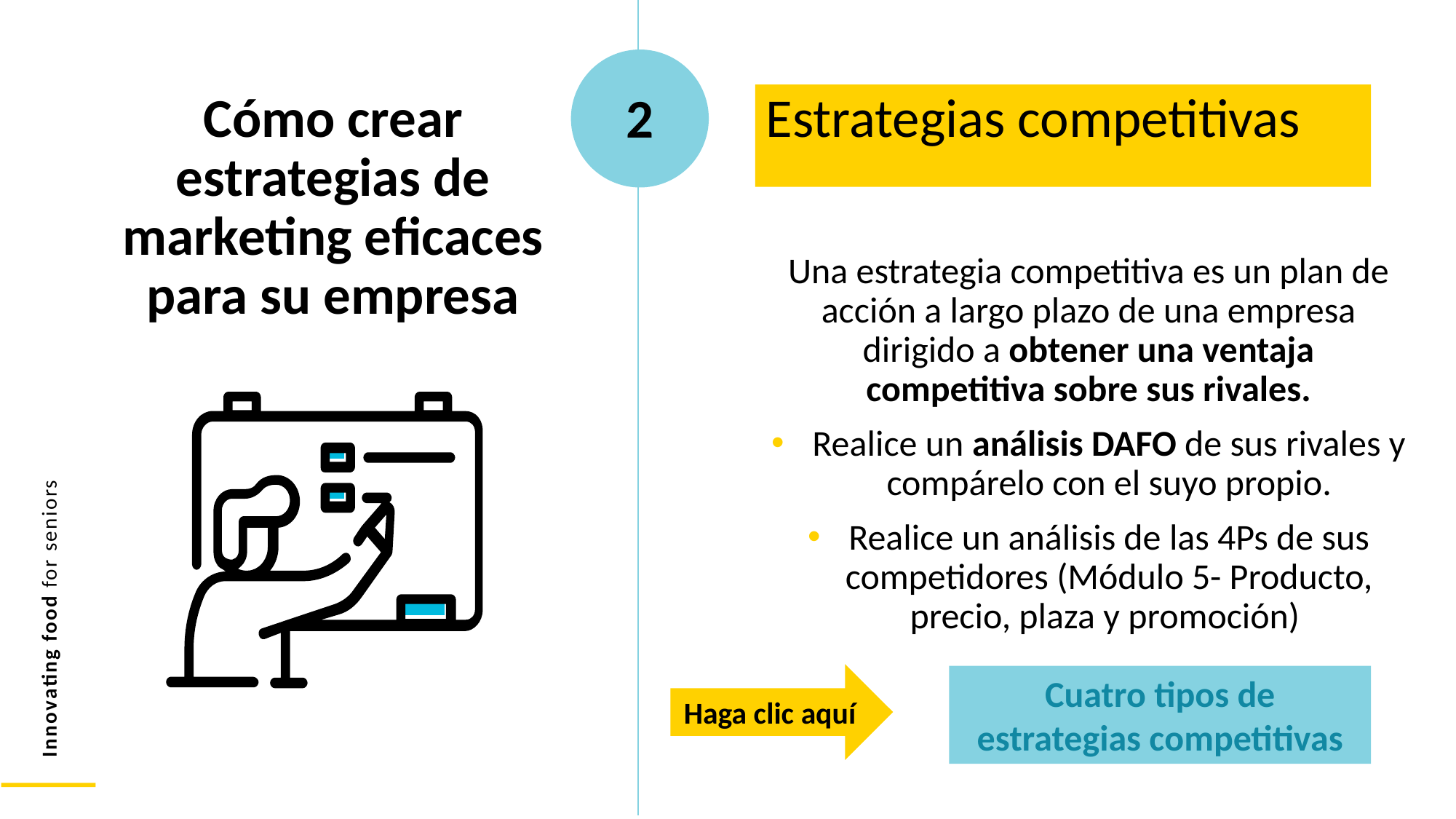

Cómo crear estrategias de marketing eficaces para su empresa

Estrategias competitivas
2
Una estrategia competitiva es un plan de acción a largo plazo de una empresa dirigido a obtener una ventaja competitiva sobre sus rivales.
Realice un análisis DAFO de sus rivales y compárelo con el suyo propio.
Realice un análisis de las 4Ps de sus competidores (Módulo 5- Producto, precio, plaza y promoción)

Haga clic aquí
Cuatro tipos de estrategias competitivas